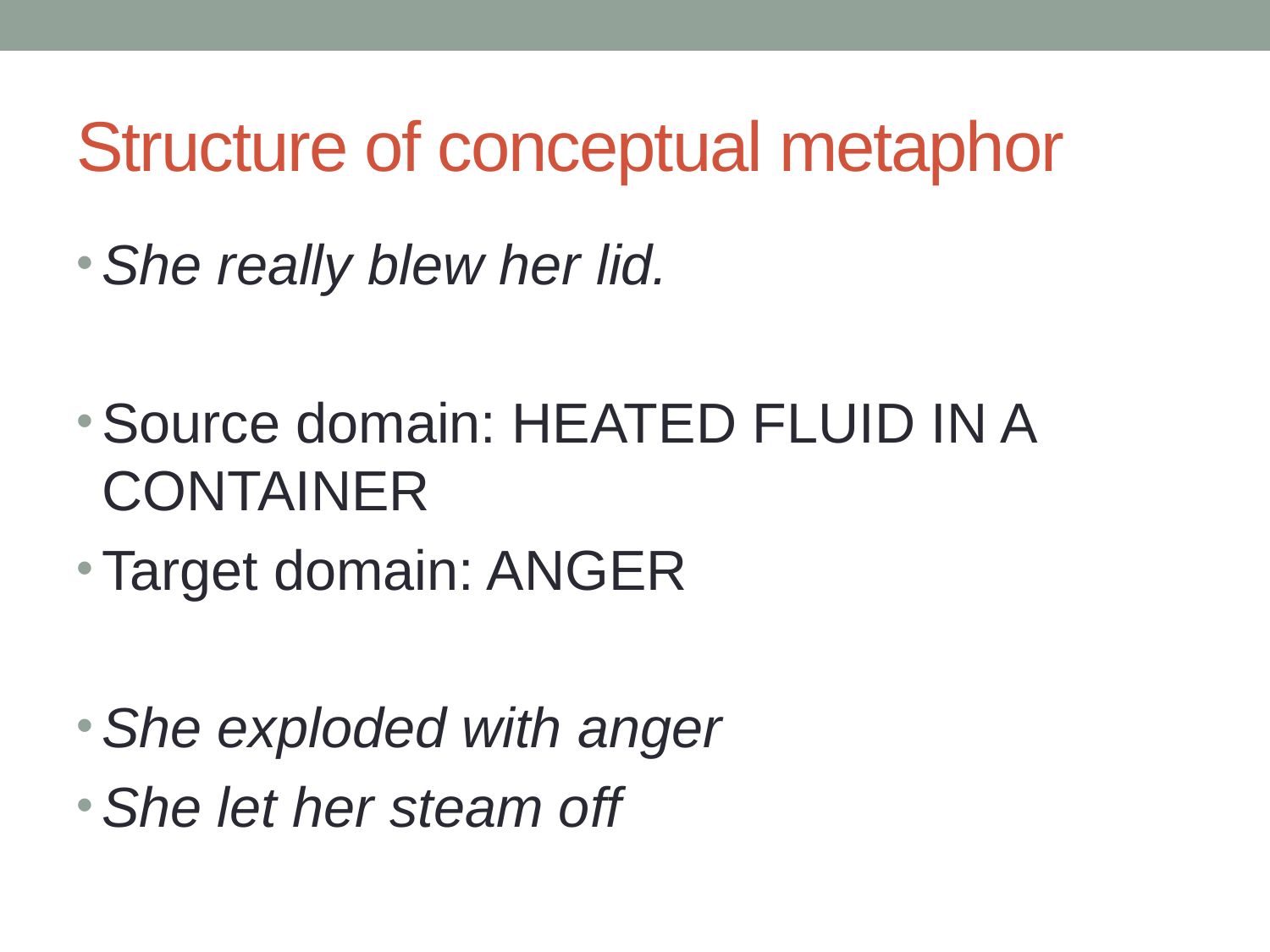

# Structure of conceptual metaphor
She really blew her lid.

Source domain: HEATED FLUID IN A CONTAINER
Target domain: ANGER

She exploded with anger
She let her steam off